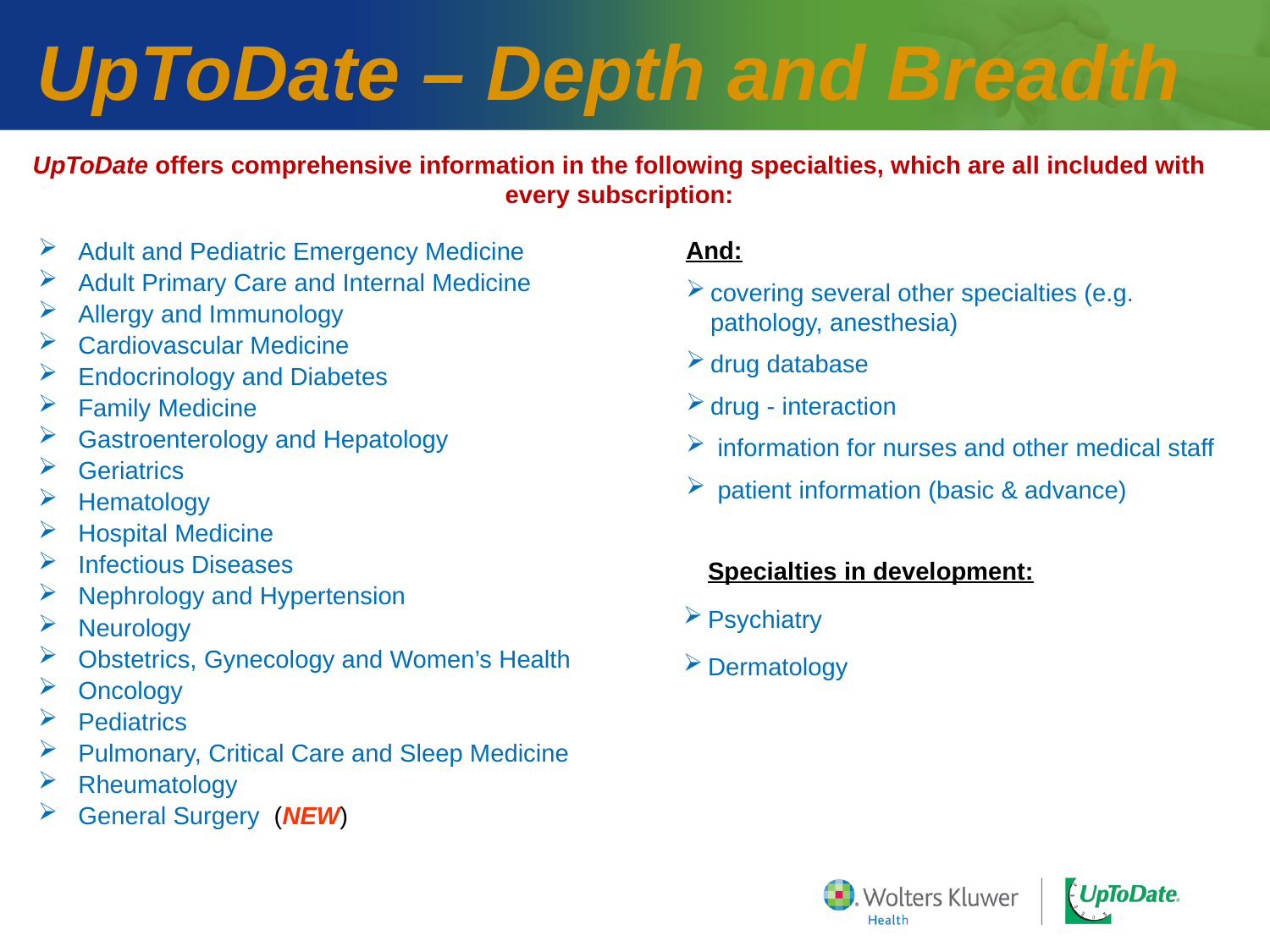

# UpToDate – Depth and Breadth
UpToDate offers comprehensive information in the following specialties, which are all included with every subscription:
And:
covering several other specialties (e.g. pathology, anesthesia)
drug database
drug - interaction
 information for nurses and other medical staff
 patient information (basic & advance)
Adult and Pediatric Emergency Medicine
Adult Primary Care and Internal Medicine
Allergy and Immunology
Cardiovascular Medicine
Endocrinology and Diabetes
Family Medicine
Gastroenterology and Hepatology
Geriatrics
Hematology
Hospital Medicine
Infectious Diseases
Nephrology and Hypertension
Neurology
Obstetrics, Gynecology and Women’s Health
Oncology
Pediatrics
Pulmonary, Critical Care and Sleep Medicine
Rheumatology
General Surgery  (NEW)
Specialties in development:
Psychiatry
Dermatology